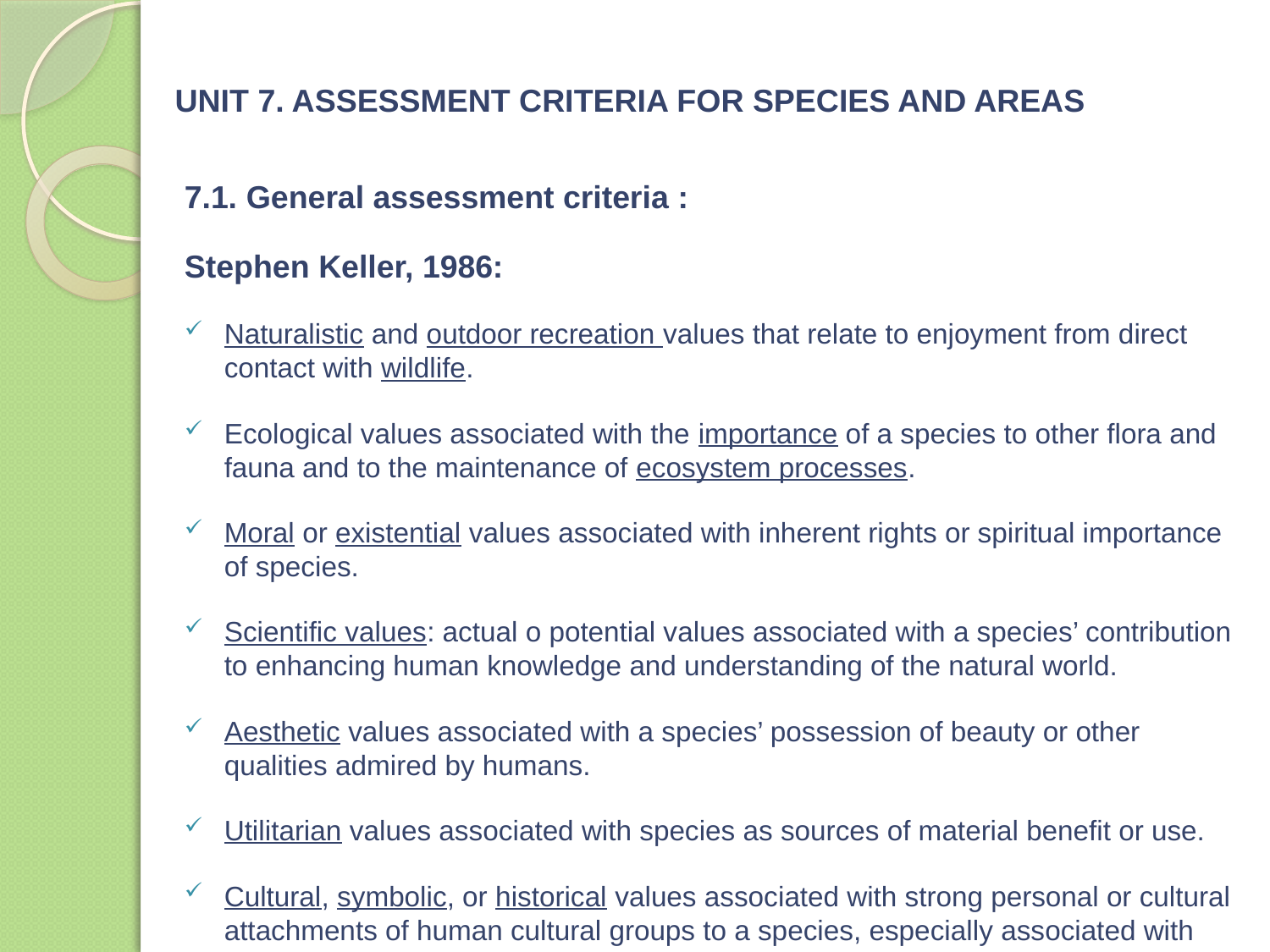

# UNIT 7. ASSESSMENT CRITERIA FOR SPECIES AND AREAS
7.1. General assessment criteria :
Stephen Keller, 1986:
Naturalistic and outdoor recreation values that relate to enjoyment from direct contact with wildlife.
Ecological values associated with the importance of a species to other flora and fauna and to the maintenance of ecosystem processes.
Moral or existential values associated with inherent rights or spiritual importance of species.
Scientific values: actual o potential values associated with a species’ contribution to enhancing human knowledge and understanding of the natural world.
Aesthetic values associated with a species’ possession of beauty or other qualities admired by humans.
Utilitarian values associated with species as sources of material benefit or use.
Cultural, symbolic, or historical values associated with strong personal or cultural attachments of human cultural groups to a species, especially associated with symbolic meanings and identification between the species and humans.